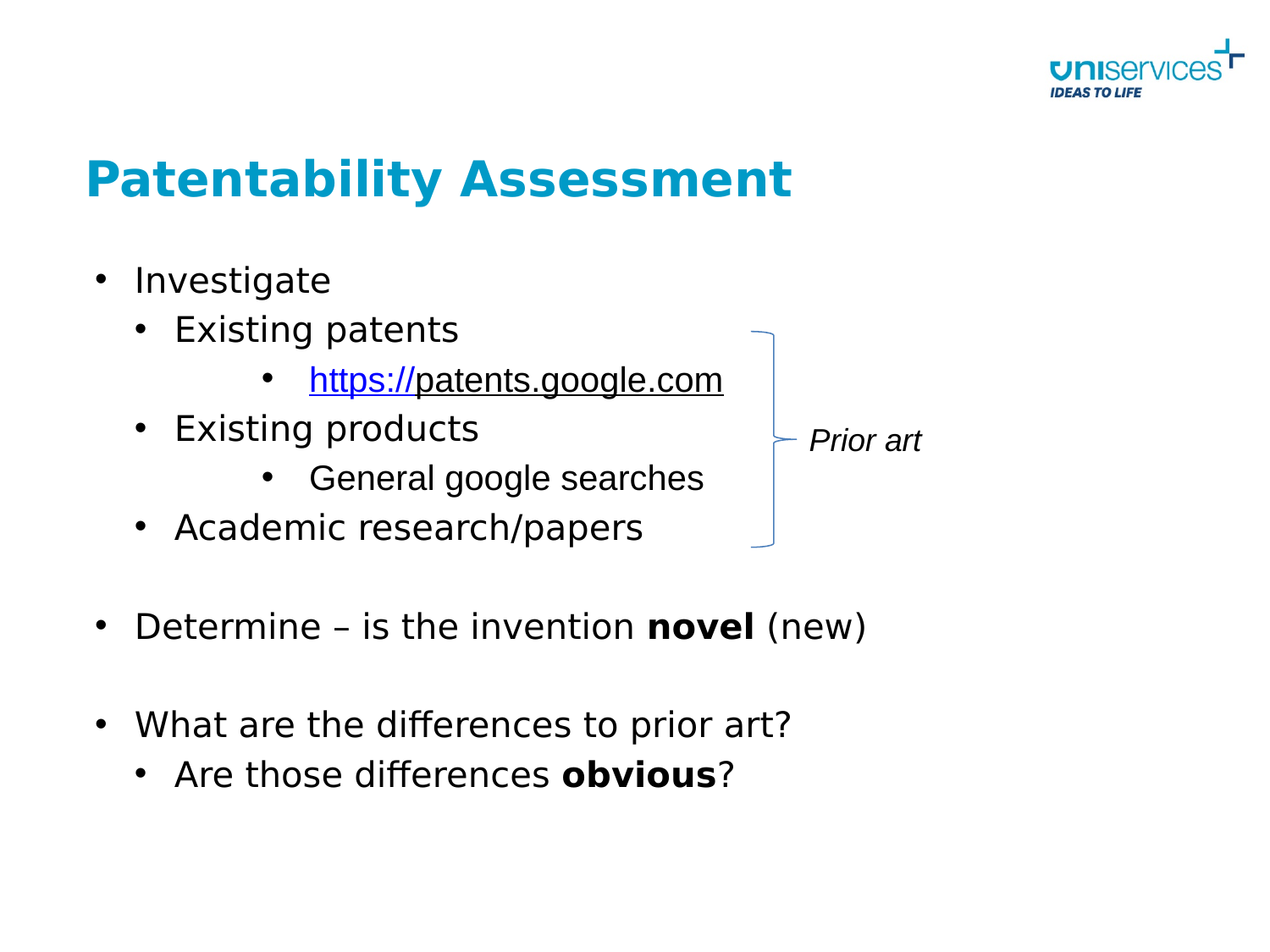

Patentability Assessment
Investigate
Existing patents
https://patents.google.com
Existing products
General google searches
Academic research/papers

Determine – is the invention novel (new)

What are the differences to prior art?
Are those differences obvious?

Prior art